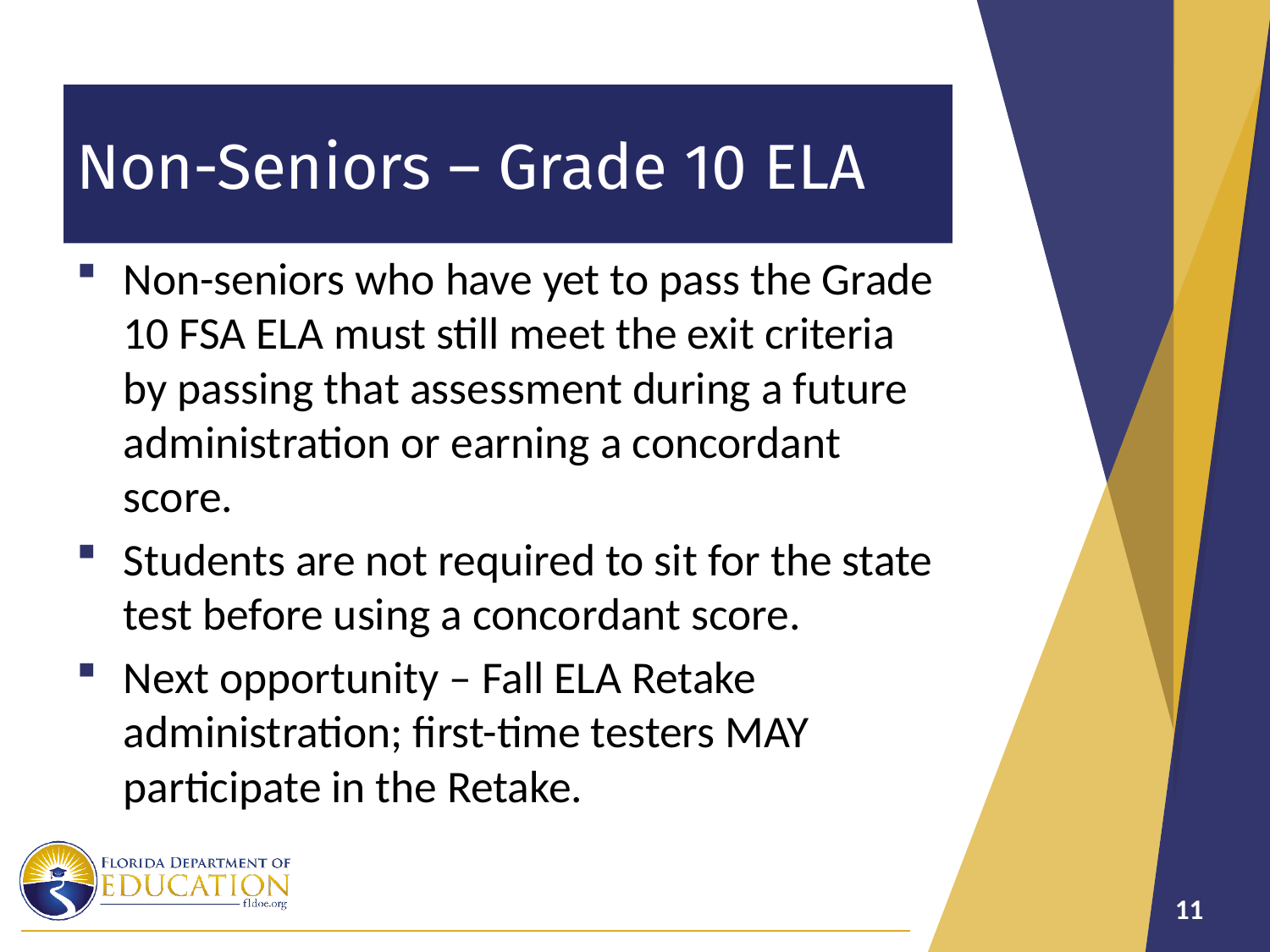

# Non-Seniors – Grade 10 ELA
Non-seniors who have yet to pass the Grade 10 FSA ELA must still meet the exit criteria by passing that assessment during a future administration or earning a concordant score.
Students are not required to sit for the state test before using a concordant score.
Next opportunity – Fall ELA Retake administration; first-time testers MAY participate in the Retake.
11